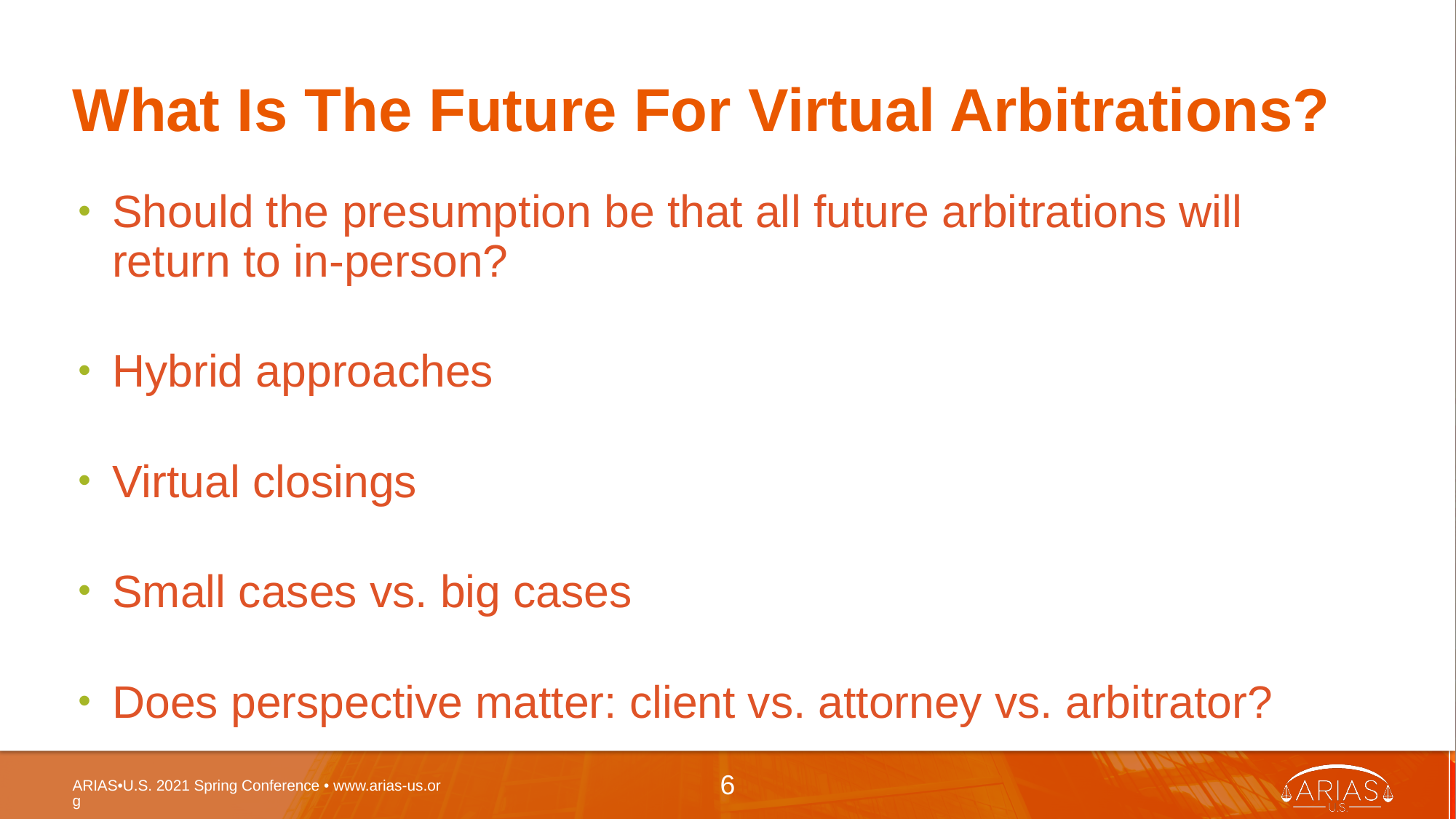

# What Is The Future For Virtual Arbitrations?
Should the presumption be that all future arbitrations will  return to in-person?

Hybrid approaches

Virtual closings

Small cases vs. big cases

Does perspective matter: client vs. attorney vs. arbitrator?
ARIAS•U.S. 2021 Spring Conference • www.arias-us.org